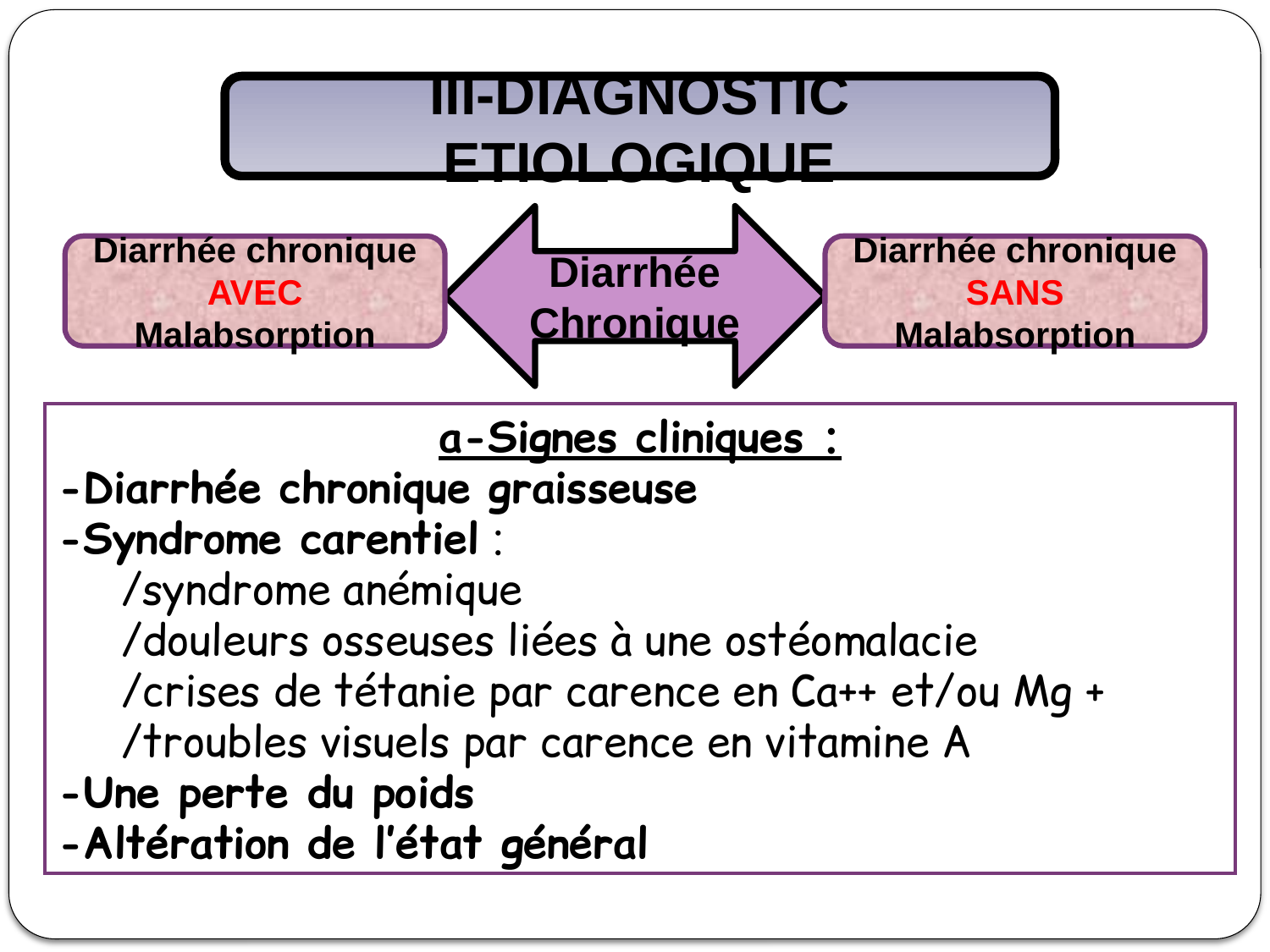

III-DIAGNOSTIC ETIOLOGIQUE
Diarrhée Chronique
Diarrhée chronique AVEC Malabsorption
Diarrhée chronique SANS Malabsorption
a-Signes cliniques :
-Diarrhée chronique graisseuse
-Syndrome carentiel :
     /syndrome anémique
     /douleurs osseuses liées à une ostéomalacie
     /crises de tétanie par carence en Ca++ et/ou Mg +
     /troubles visuels par carence en vitamine A
-Une perte du poids
-Altération de l’état général